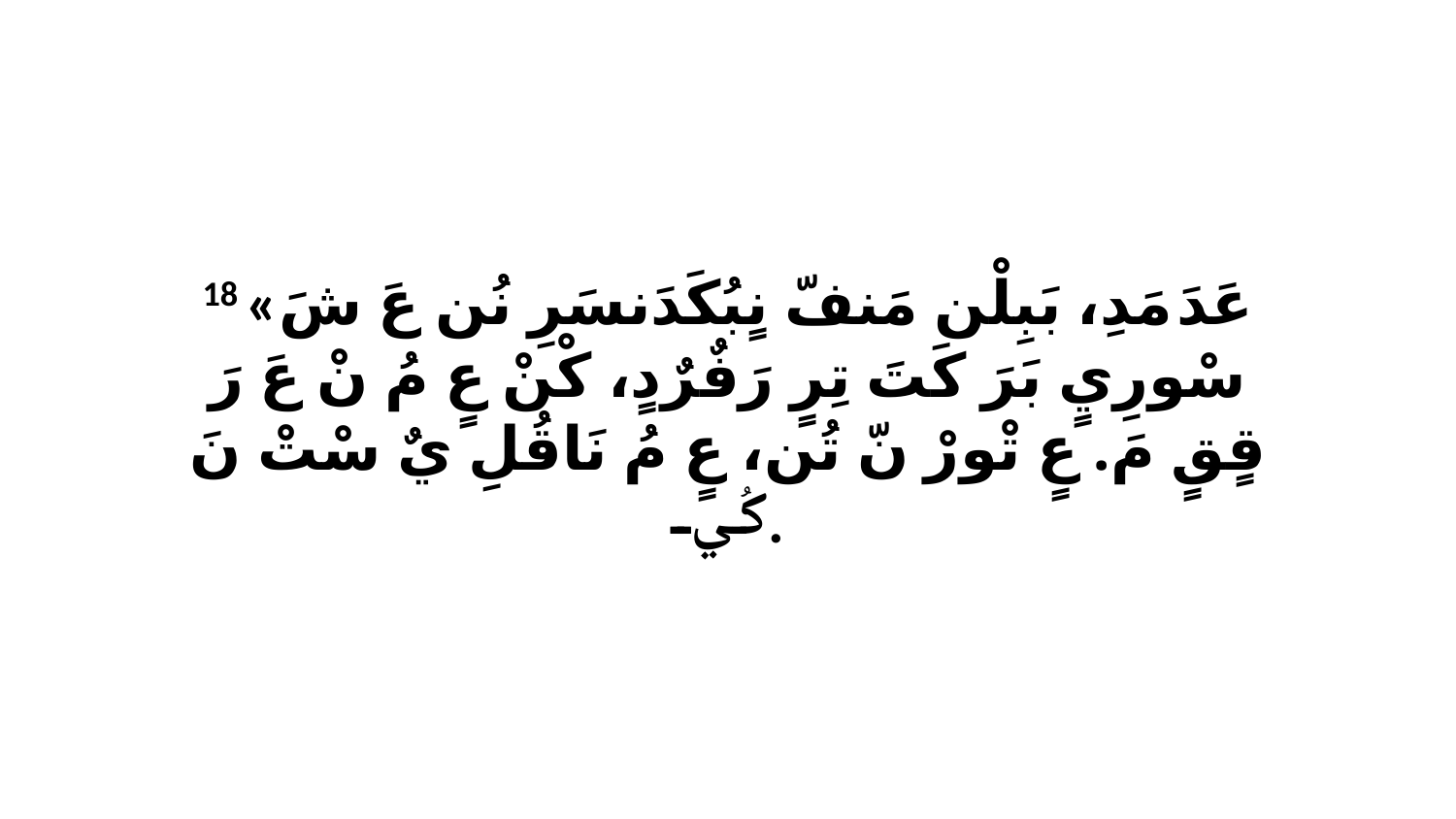

18 «عَدَ مَدِ، بَبِلْن مَنفّ نٍبُكَدَنسَرِ نُن عَ شَ سْورِيٍ بَرَ كَتَ تِرٍ رَفٌرٌدٍ، كْنْ عٍ مُ نْ عَ رَ قٍقٍ مَ. عٍ تْورْ نّ تُن، عٍ مُ نَاقُلِ يٌ سْتْ نَ كُي.